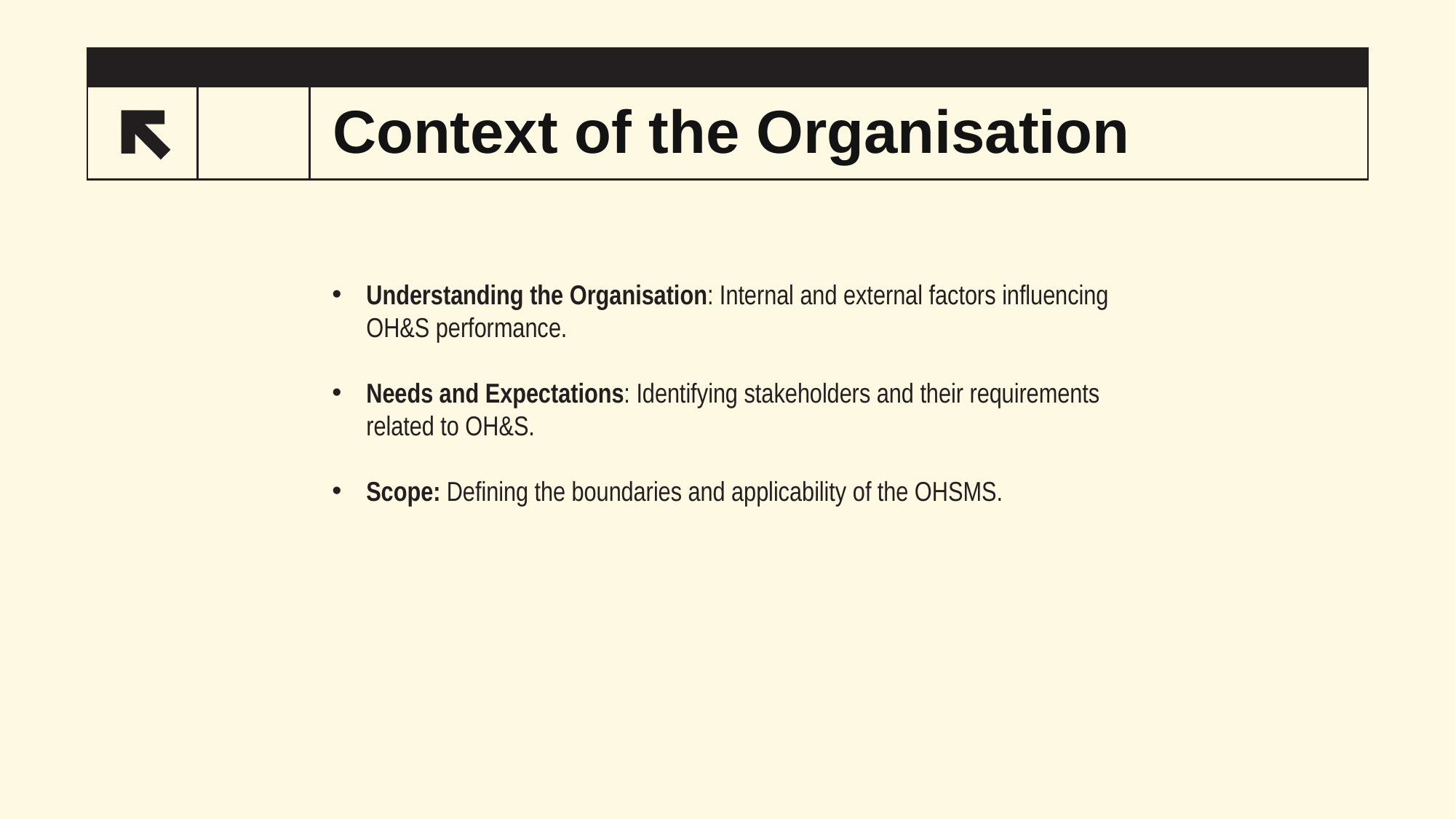

# Context of the Organisation

73
Understanding the Organisation: Internal and external factors influencing OH&S performance.

Needs and Expectations: Identifying stakeholders and their requirements related to OH&S.

Scope: Defining the boundaries and applicability of the OHSMS.